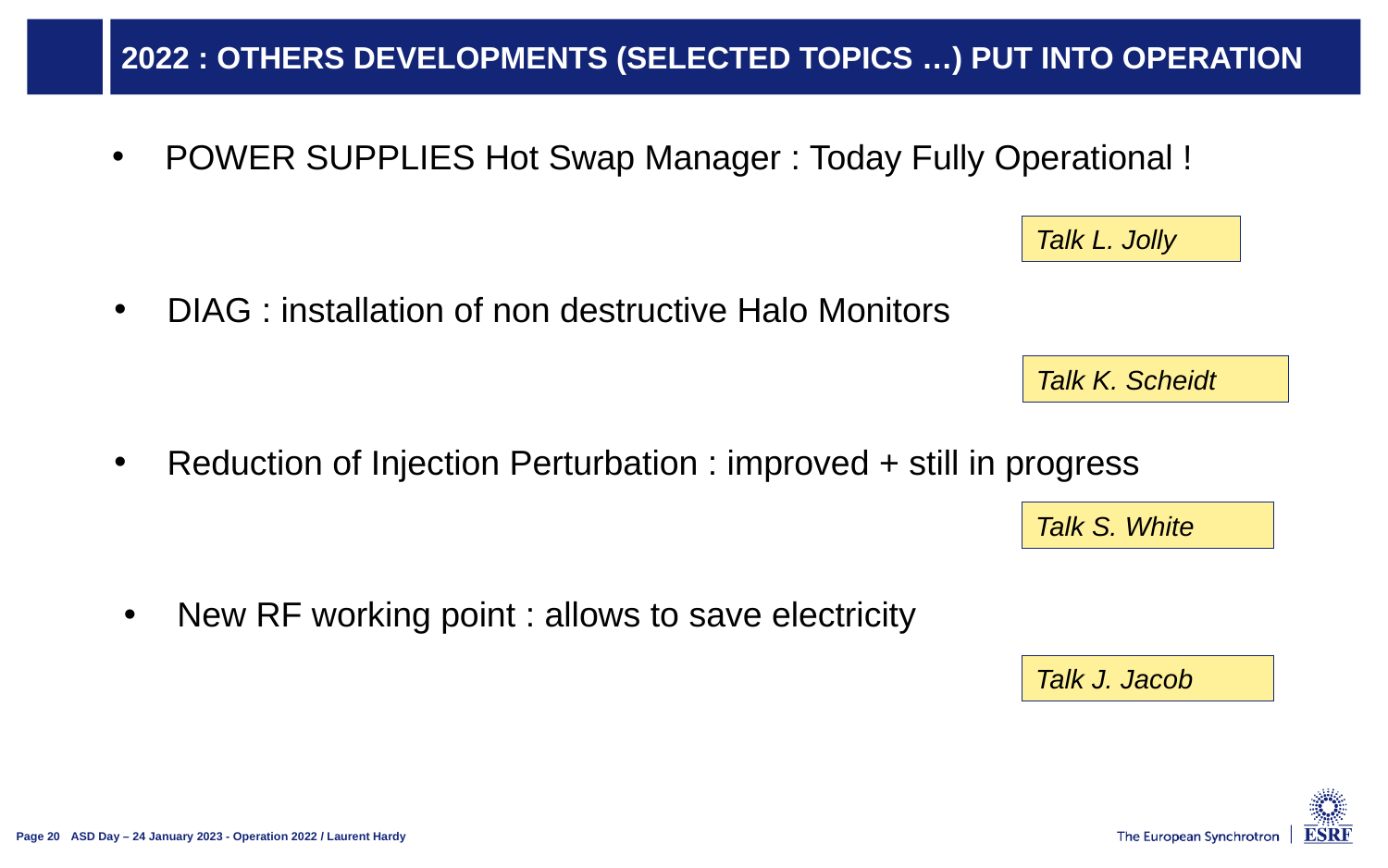

# 2022 : OTHERS developments (selected topics …) put into operation
 POWER SUPPLIES Hot Swap Manager : Today Fully Operational !
Talk L. Jolly
 DIAG : installation of non destructive Halo Monitors
Talk K. Scheidt
 Reduction of Injection Perturbation : improved + still in progress
Talk S. White
 New RF working point : allows to save electricity
Talk J. Jacob
ASD Day – 24 January 2023 - Operation 2022 / Laurent Hardy
Page 20